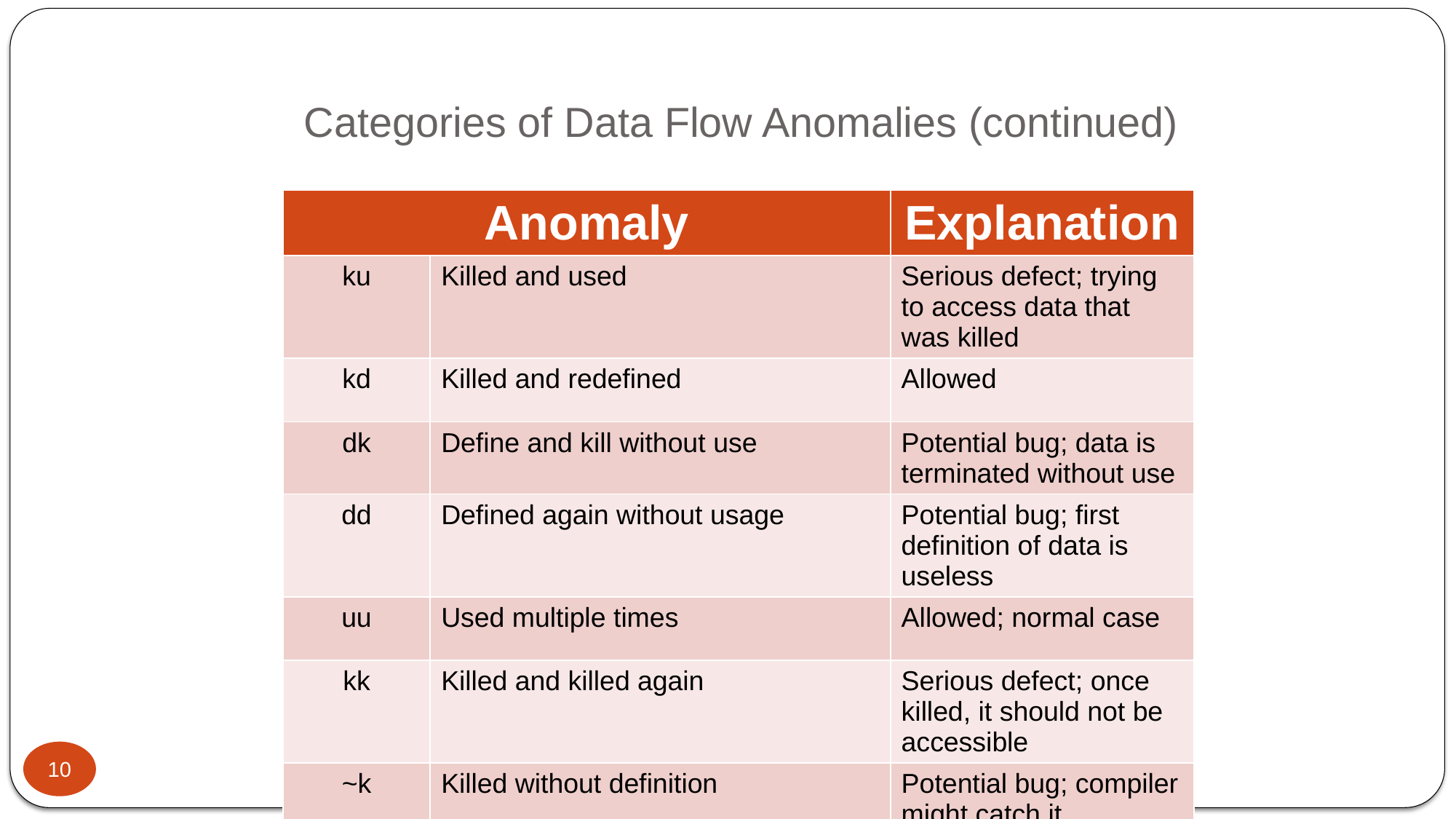

# Categories of Data Flow Anomalies (continued)
| Anomaly |  | Explanation |
| --- | --- | --- |
| ku | Killed and used | Serious defect; trying to access data that was killed |
| kd | Killed and redefined | Allowed |
| dk | Define and kill without use | Potential bug; data is terminated without use |
| dd | Defined again without usage | Potential bug; first definition of data is useless |
| uu | Used multiple times | Allowed; normal case |
| kk | Killed and killed again | Serious defect; once killed, it should not be accessible |
| ~k | Killed without definition | Potential bug; compiler might catch it |
10